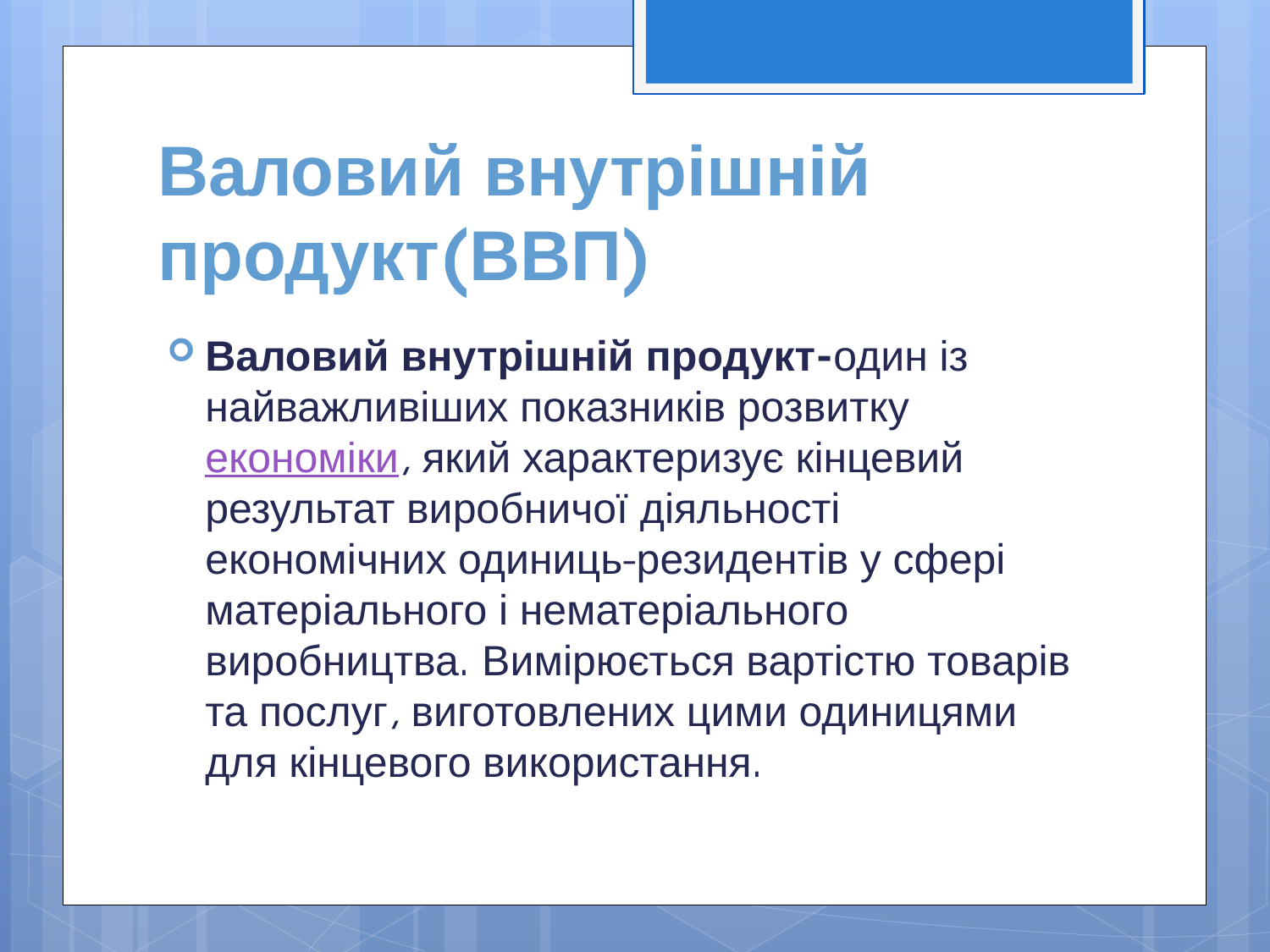

# Валовий внутрішній продукт(ВВП)
Валовий внутрішній продукт-один із найважливіших показників розвитку економіки, який характеризує кінцевий результат виробничої діяльності економічних одиниць-резидентів у сфері матеріального і нематеріального виробництва. Вимірюється вартістю товарів та послуг, виготовлених цими одиницями для кінцевого використання.